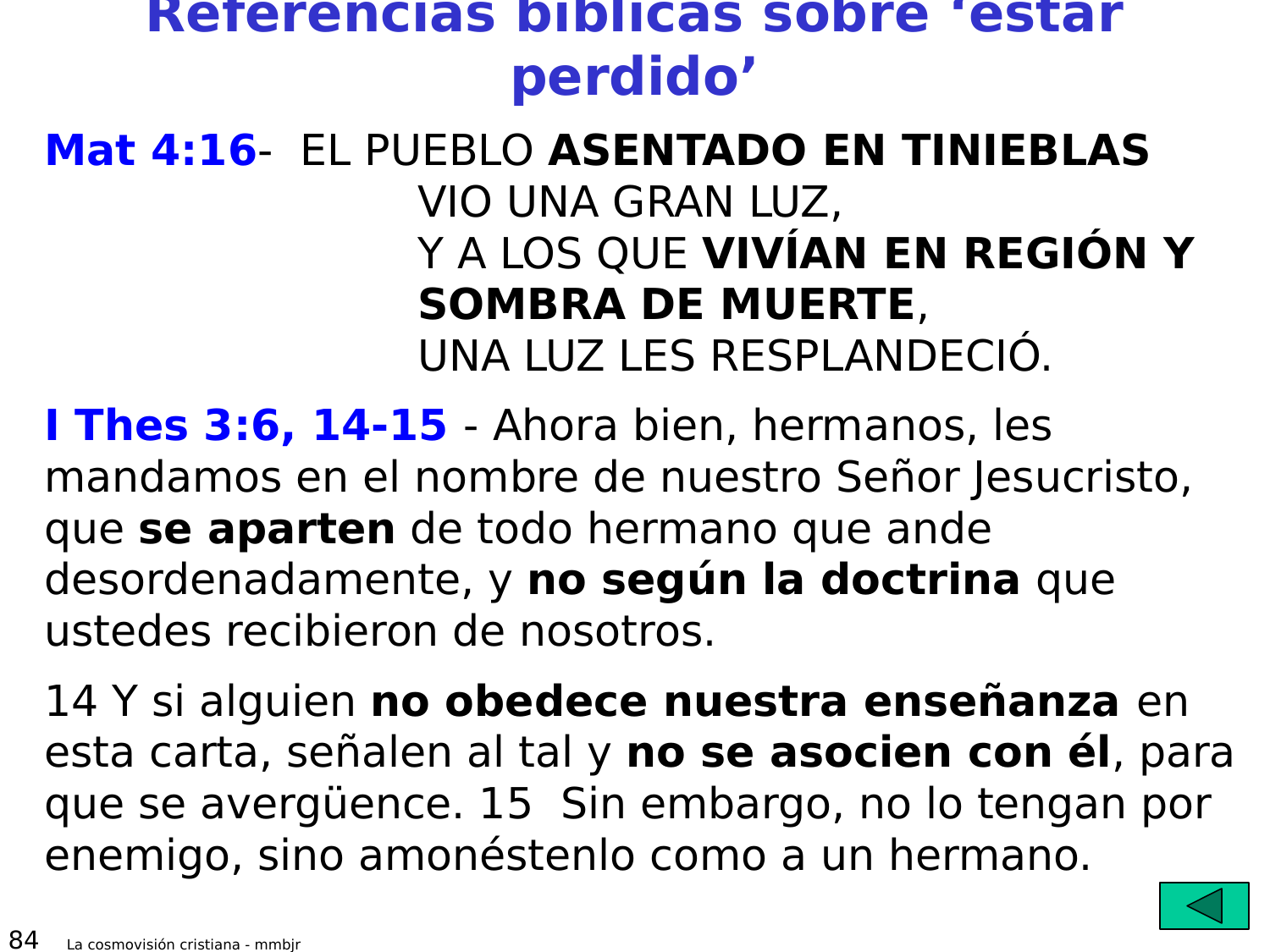

# Referencias bíblicas sobre ‘estar perdido’
Mat 4:16-  EL PUEBLO ASENTADO EN TINIEBLAS
VIO UNA GRAN LUZ,
Y A LOS QUE VIVÍAN EN REGIÓN Y SOMBRA DE MUERTE,
UNA LUZ LES RESPLANDECIÓ.
I Thes 3:6, 14-15 - Ahora bien, hermanos, les mandamos en el nombre de nuestro Señor Jesucristo, que se aparten de todo hermano que ande desordenadamente, y no según la doctrina que ustedes recibieron de nosotros.
14 Y si alguien no obedece nuestra enseñanza en esta carta, señalen al tal y no se asocien con él, para que se avergüence. 15  Sin embargo, no lo tengan por enemigo, sino amonéstenlo como a un hermano.

84
La cosmovisión cristiana - mmbjr